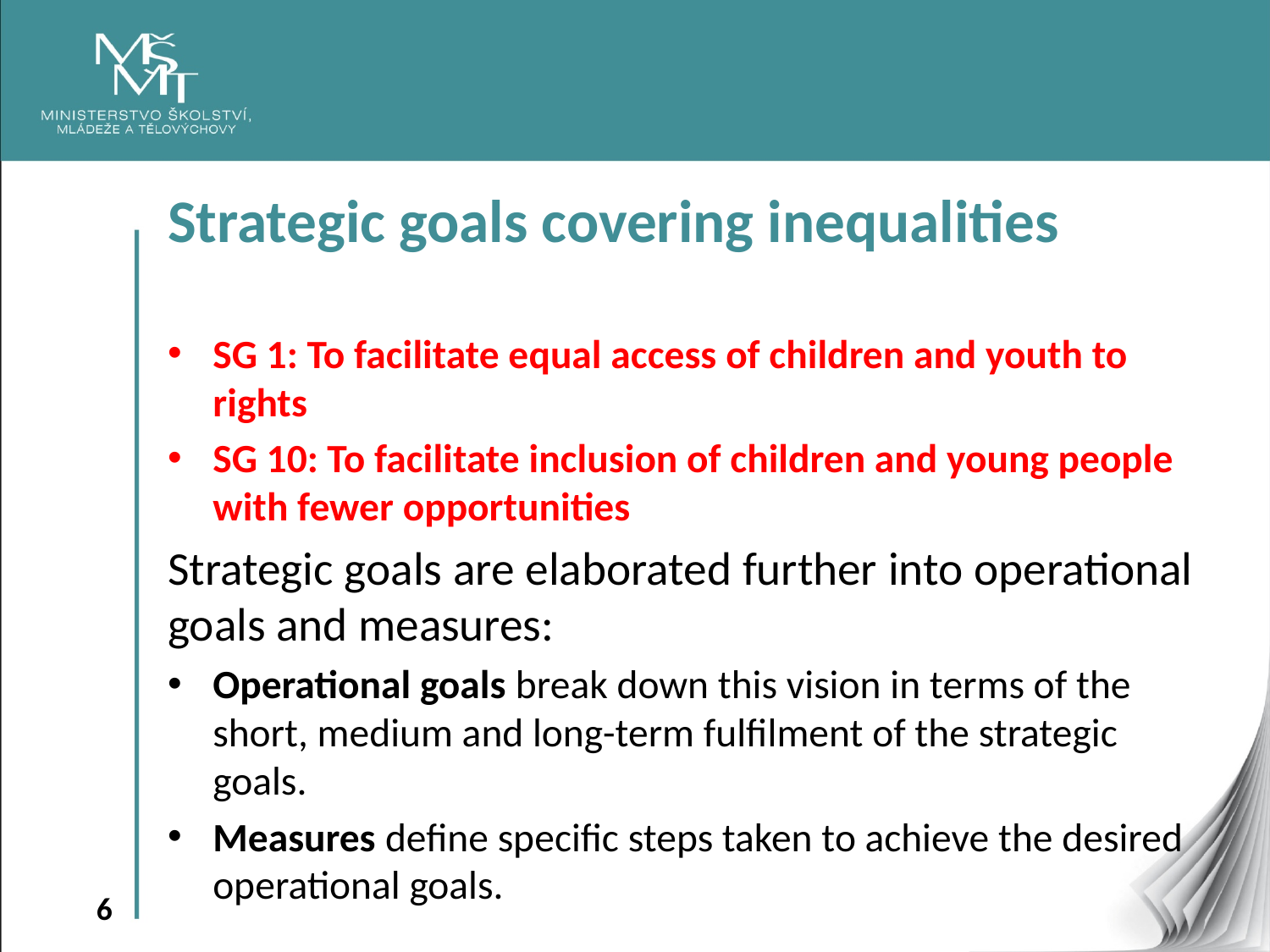

Strategic goals covering inequalities

SG 1: To facilitate equal access of children and youth to rights
SG 10: To facilitate inclusion of children and young people with fewer opportunities
Strategic goals are elaborated further into operational goals and measures:
Operational goals break down this vision in terms of the short, medium and long-term fulfilment of the strategic goals.
Measures define specific steps taken to achieve the desired operational goals.